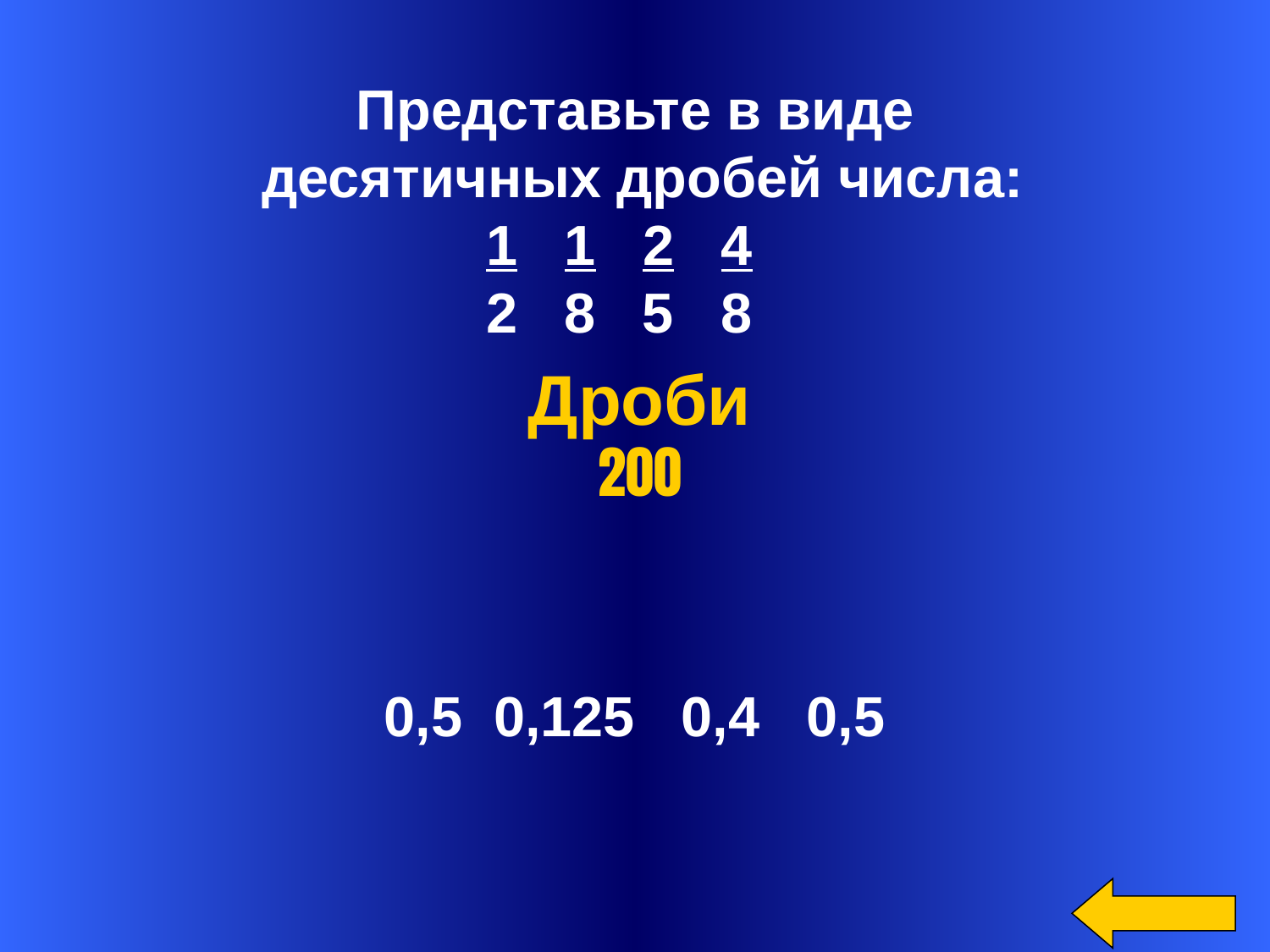

Представьте в виде
 десятичных дробей числа:
1   1   2   4
2   8   5   8
Дроби
200
0,5  0,125   0,4   0,5